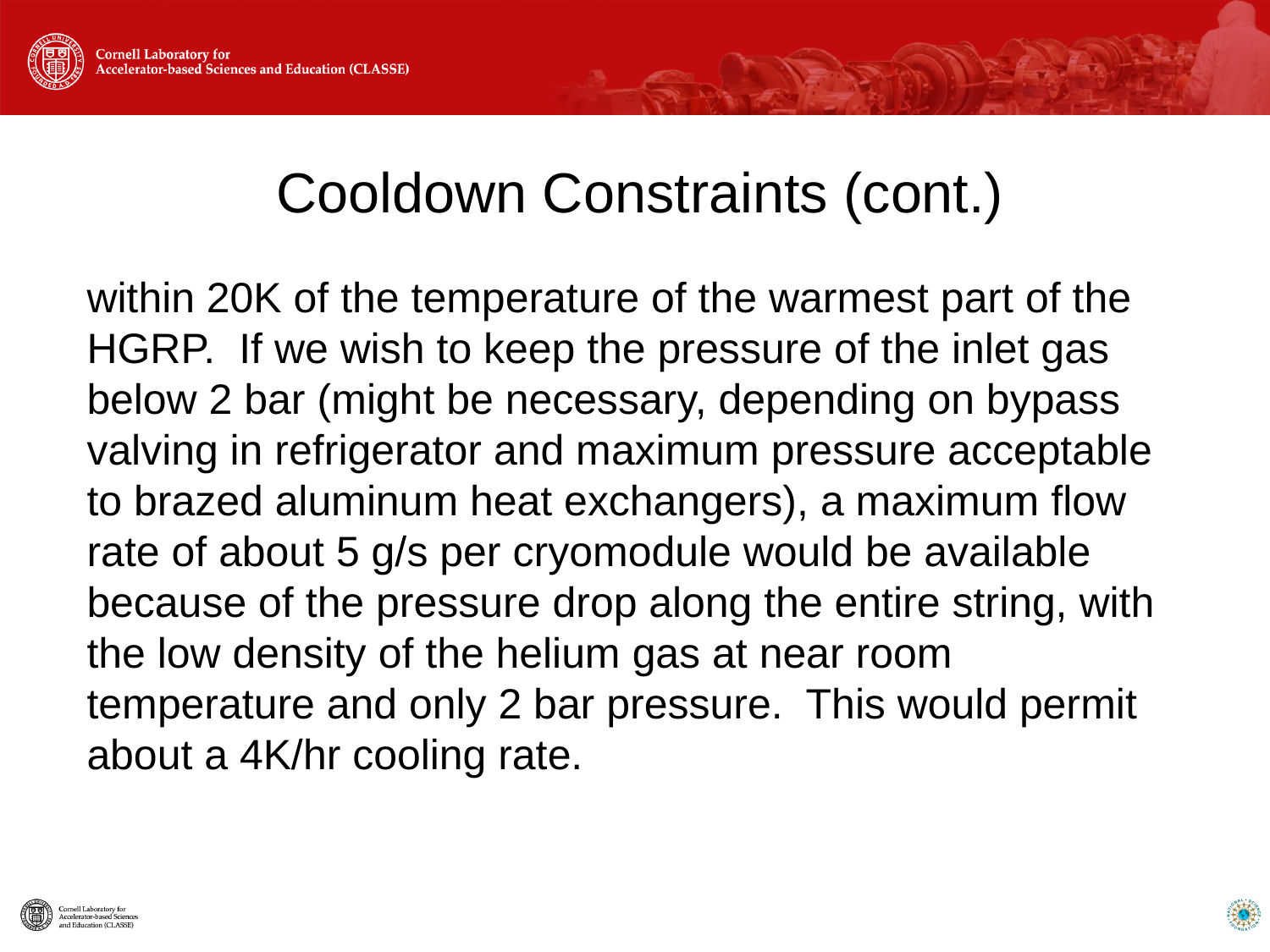

# Cooldown Constraints (cont.)
within 20K of the temperature of the warmest part of the HGRP.  If we wish to keep the pressure of the inlet gas below 2 bar (might be necessary, depending on bypass valving in refrigerator and maximum pressure acceptable to brazed aluminum heat exchangers), a maximum flow rate of about 5 g/s per cryomodule would be available because of the pressure drop along the entire string, with the low density of the helium gas at near room temperature and only 2 bar pressure.  This would permit about a 4K/hr cooling rate.